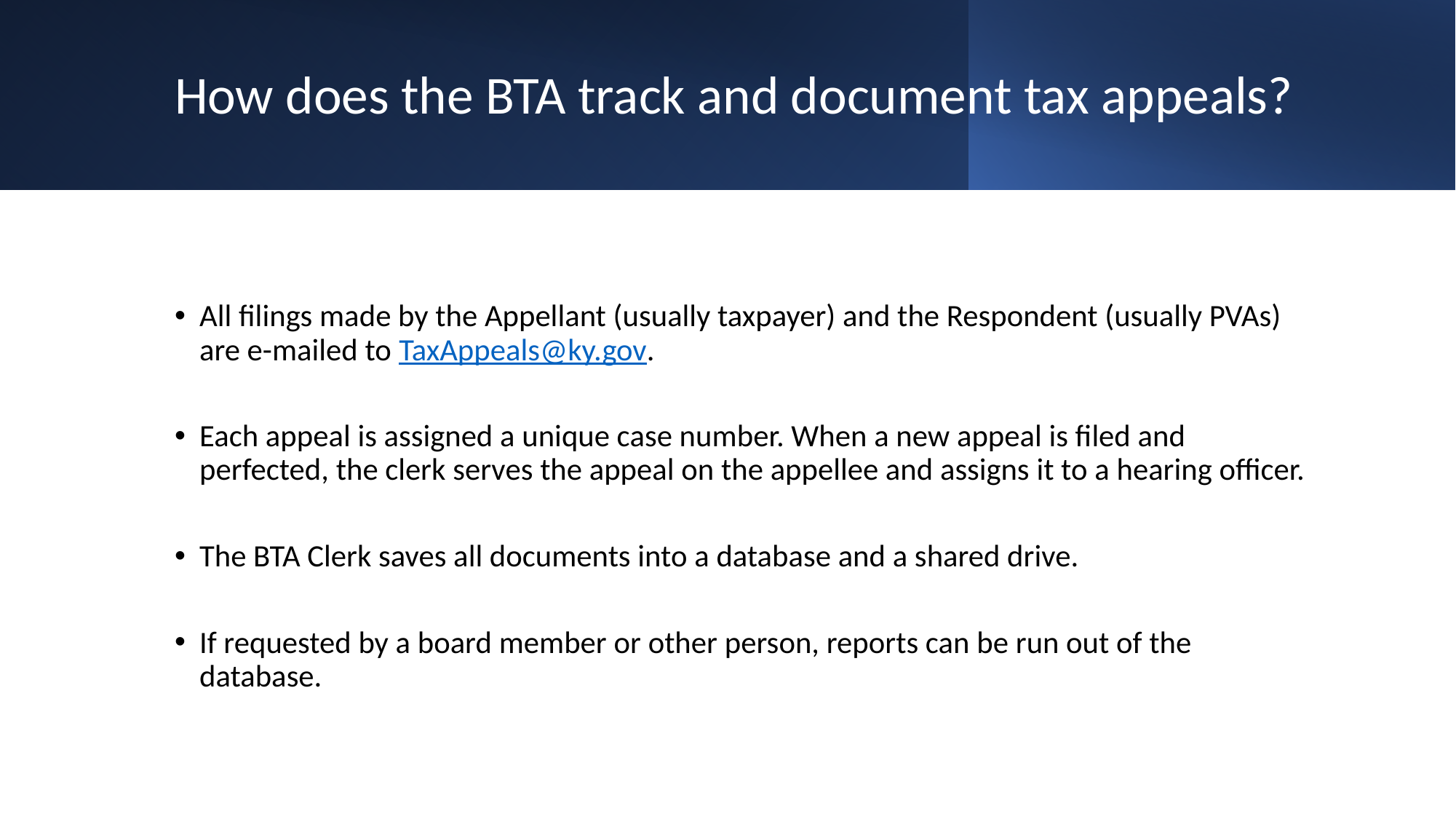

# How does the BTA track and document tax appeals?
All filings made by the Appellant (usually taxpayer) and the Respondent (usually PVAs) are e-mailed to TaxAppeals@ky.gov.

Each appeal is assigned a unique case number. When a new appeal is filed and perfected, the clerk serves the appeal on the appellee and assigns it to a hearing officer.

The BTA Clerk saves all documents into a database and a shared drive.

If requested by a board member or other person, reports can be run out of the database.
17